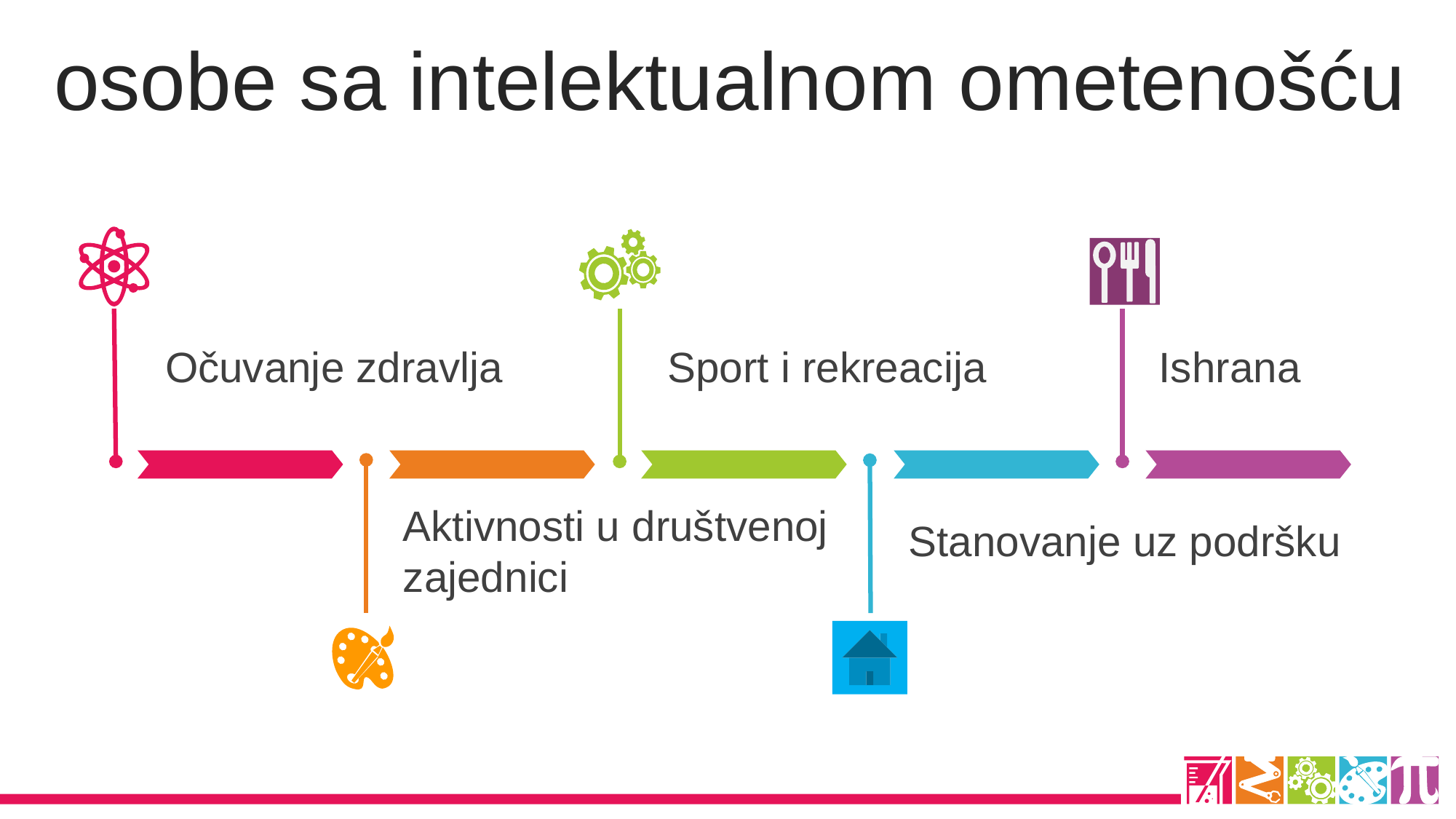

osobe sa intelektualnom ometenošću

Ishrana
Očuvanje zdravlja
Sport i rekreacija

Aktivnosti u društvenoj zajednici
Stanovanje uz podršku